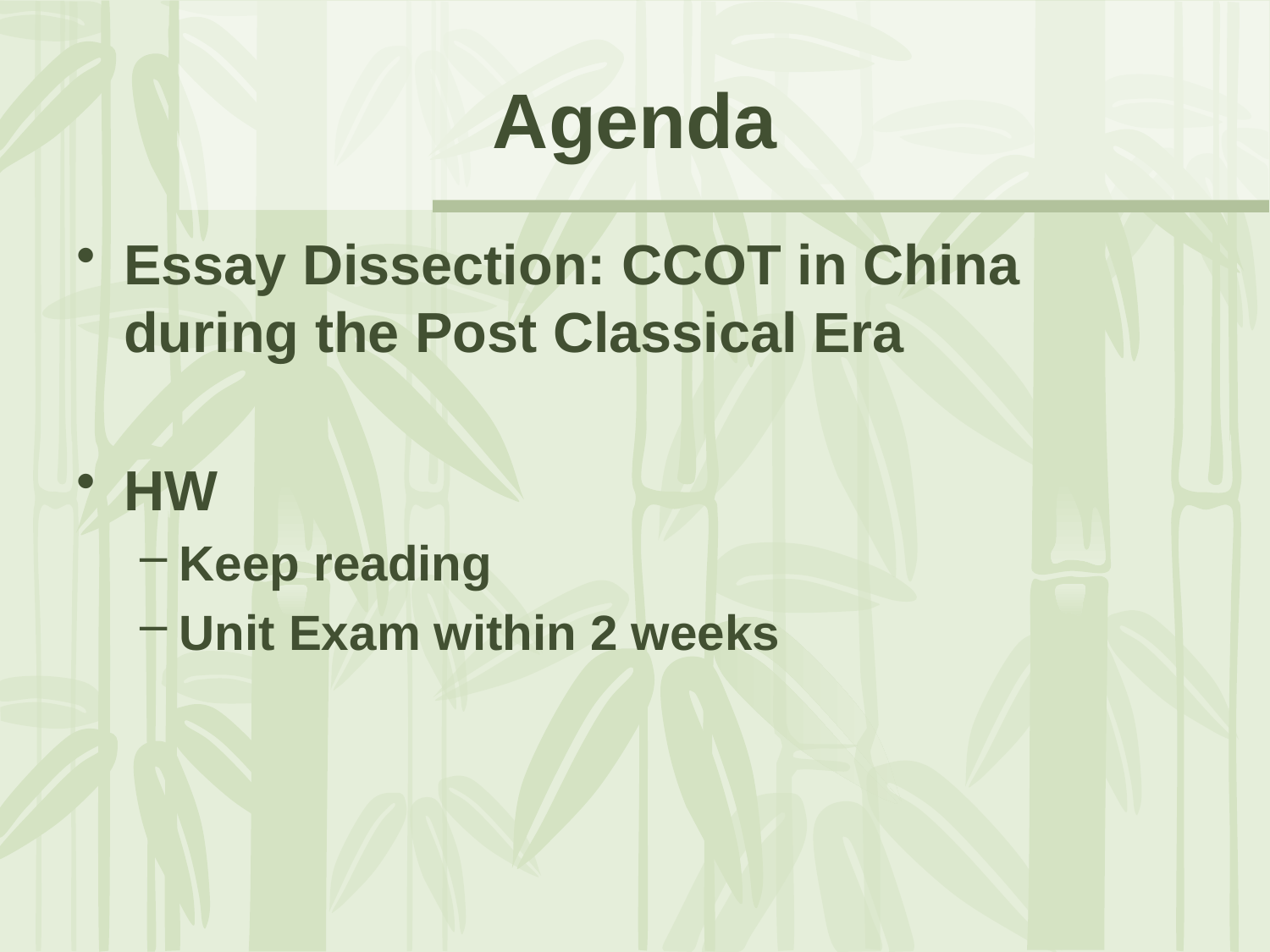

# Agenda
Essay Dissection: CCOT in China during the Post Classical Era

HW
Keep reading
Unit Exam within 2 weeks